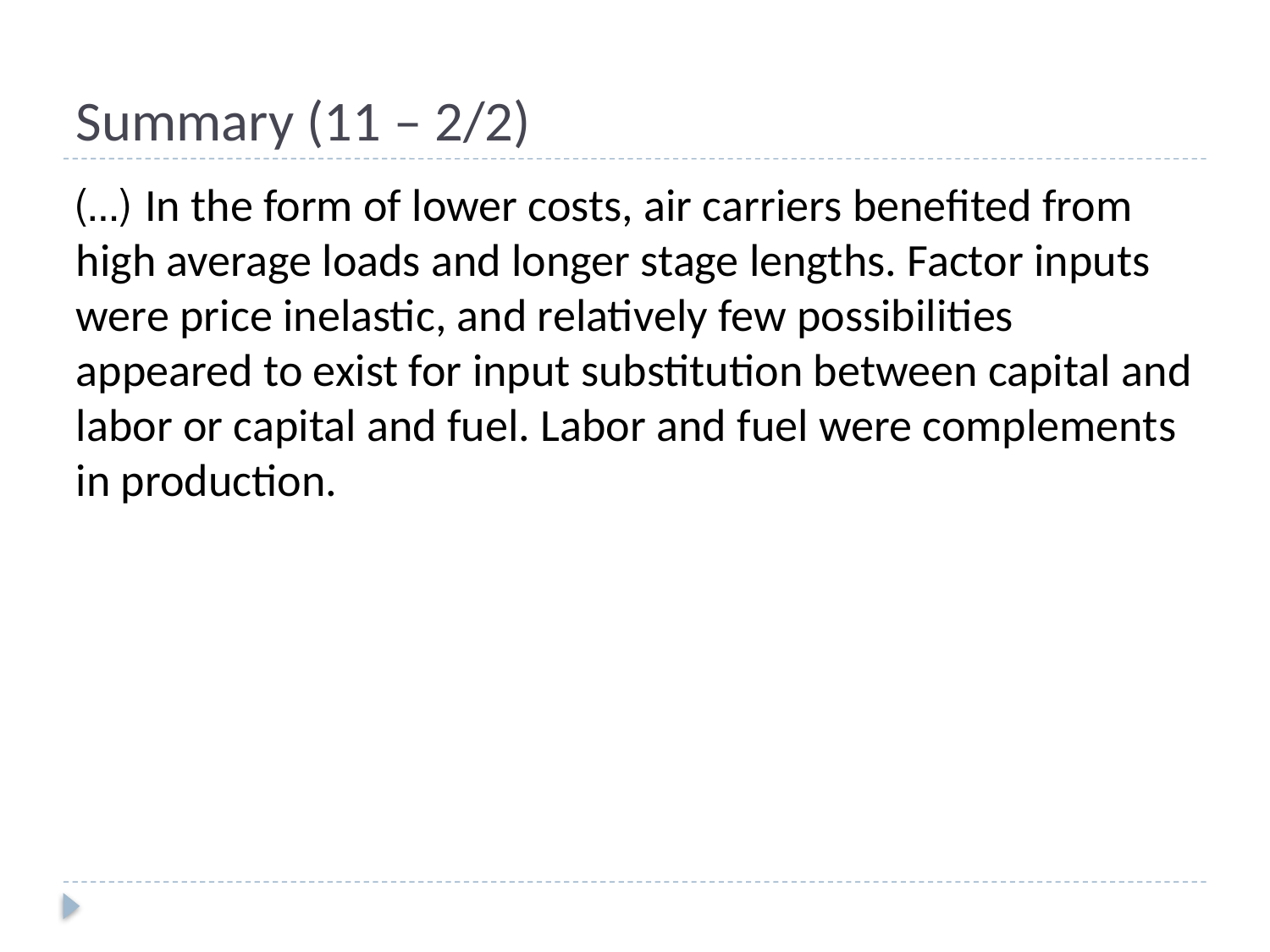

# Summary (11 – 2/2)
(…) In the form of lower costs, air carriers benefited from high average loads and longer stage lengths. Factor inputs were price inelastic, and relatively few possibilities appeared to exist for input substitution between capital and labor or capital and fuel. Labor and fuel were complements in production.